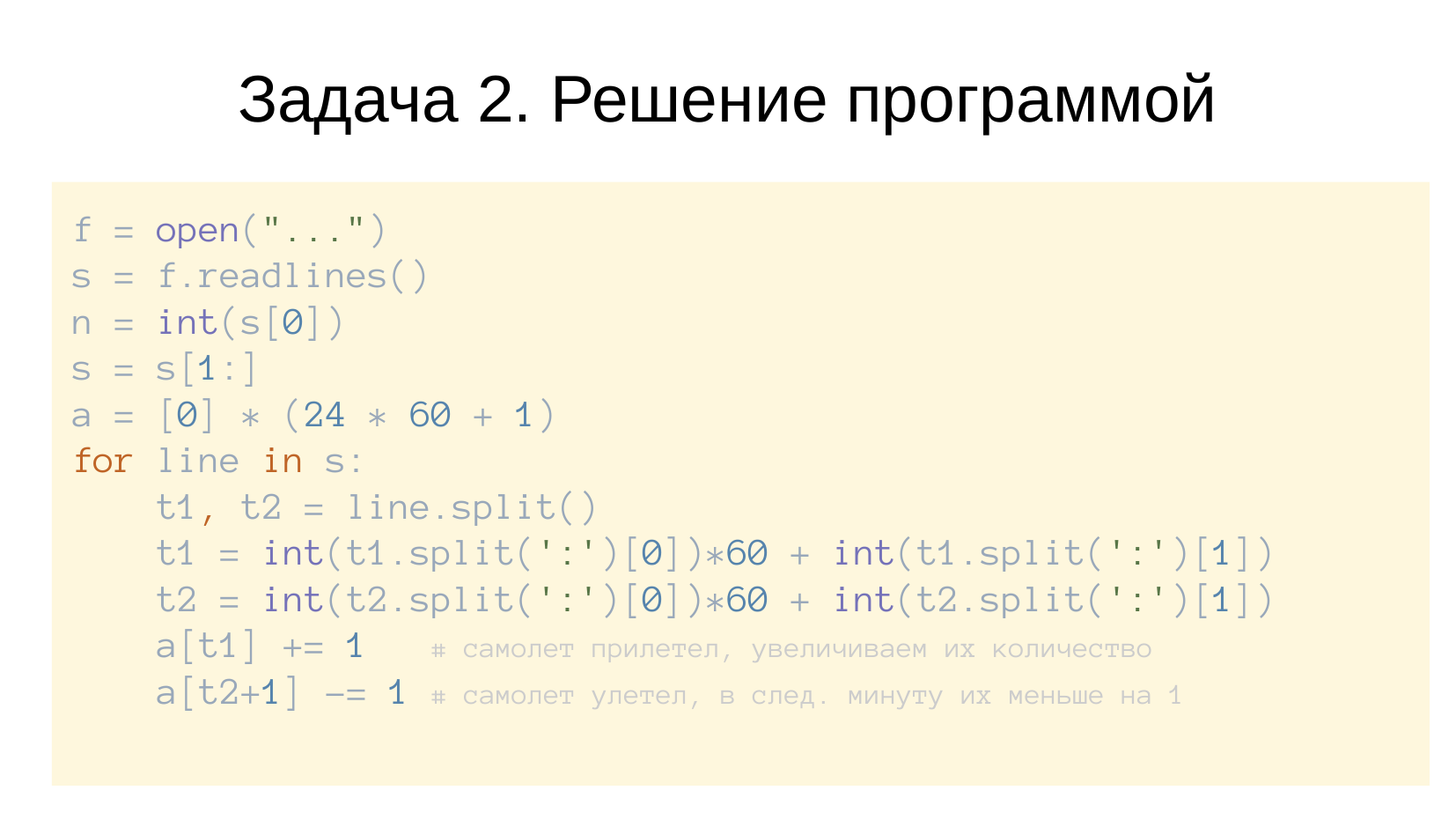

# Задача 2. Решение программой
f = open("...")
s = f.readlines()
n = int(s[0])
s = s[1:]
a = [0] * (24 * 60 + 1)
for line in s:
    t1, t2 = line.split()
    t1 = int(t1.split(':')[0])*60 + int(t1.split(':')[1])
    t2 = int(t2.split(':')[0])*60 + int(t2.split(':')[1])
    a[t1] += 1   # самолет прилетел, увеличиваем их количество
    a[t2+1] -= 1 # самолет улетел, в след. минуту их меньше на 1